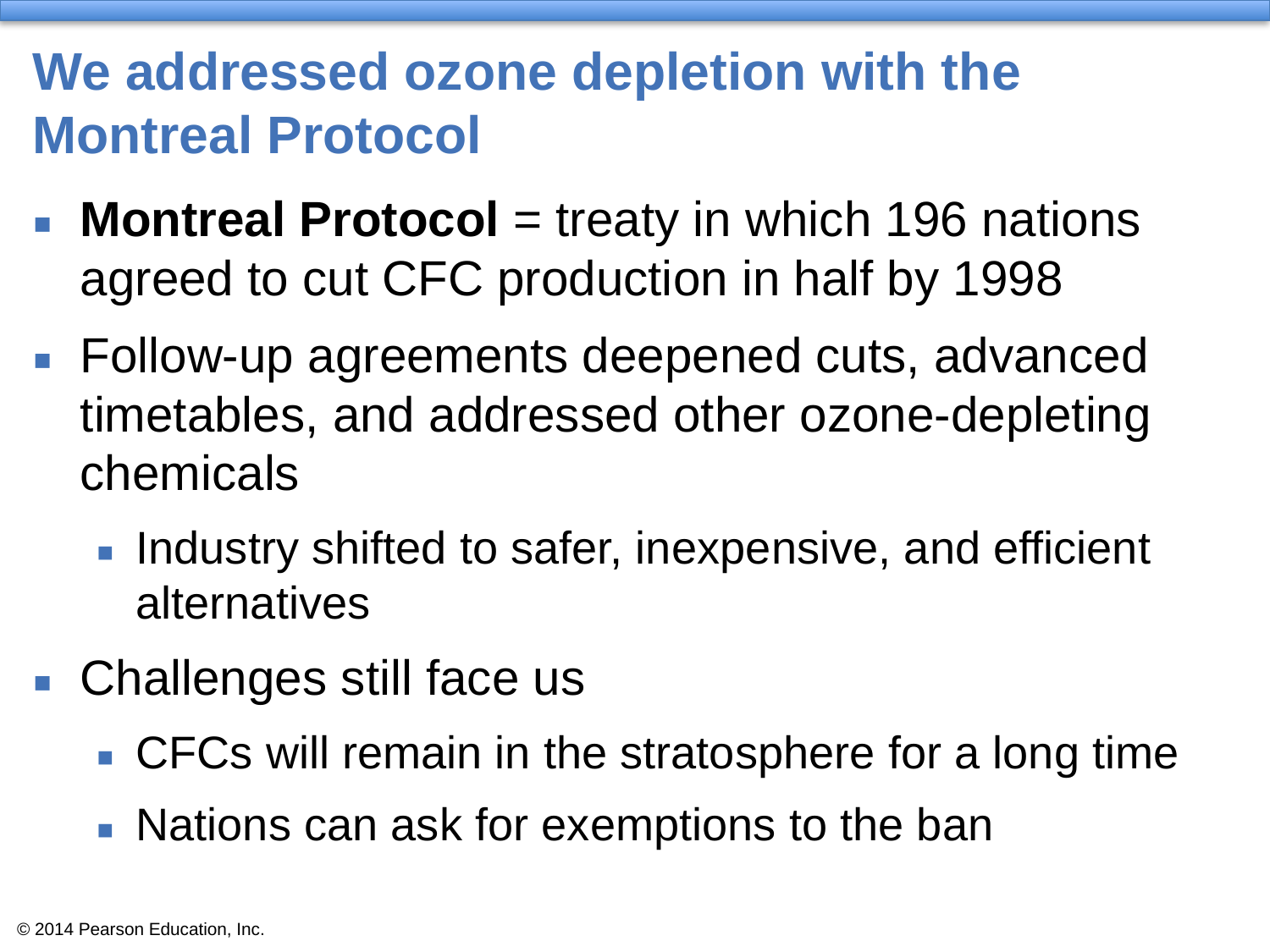

# We addressed ozone depletion with the Montreal Protocol
Montreal Protocol = treaty in which 196 nations agreed to cut CFC production in half by 1998
Follow-up agreements deepened cuts, advanced timetables, and addressed other ozone-depleting chemicals
Industry shifted to safer, inexpensive, and efficient alternatives
Challenges still face us
CFCs will remain in the stratosphere for a long time
Nations can ask for exemptions to the ban